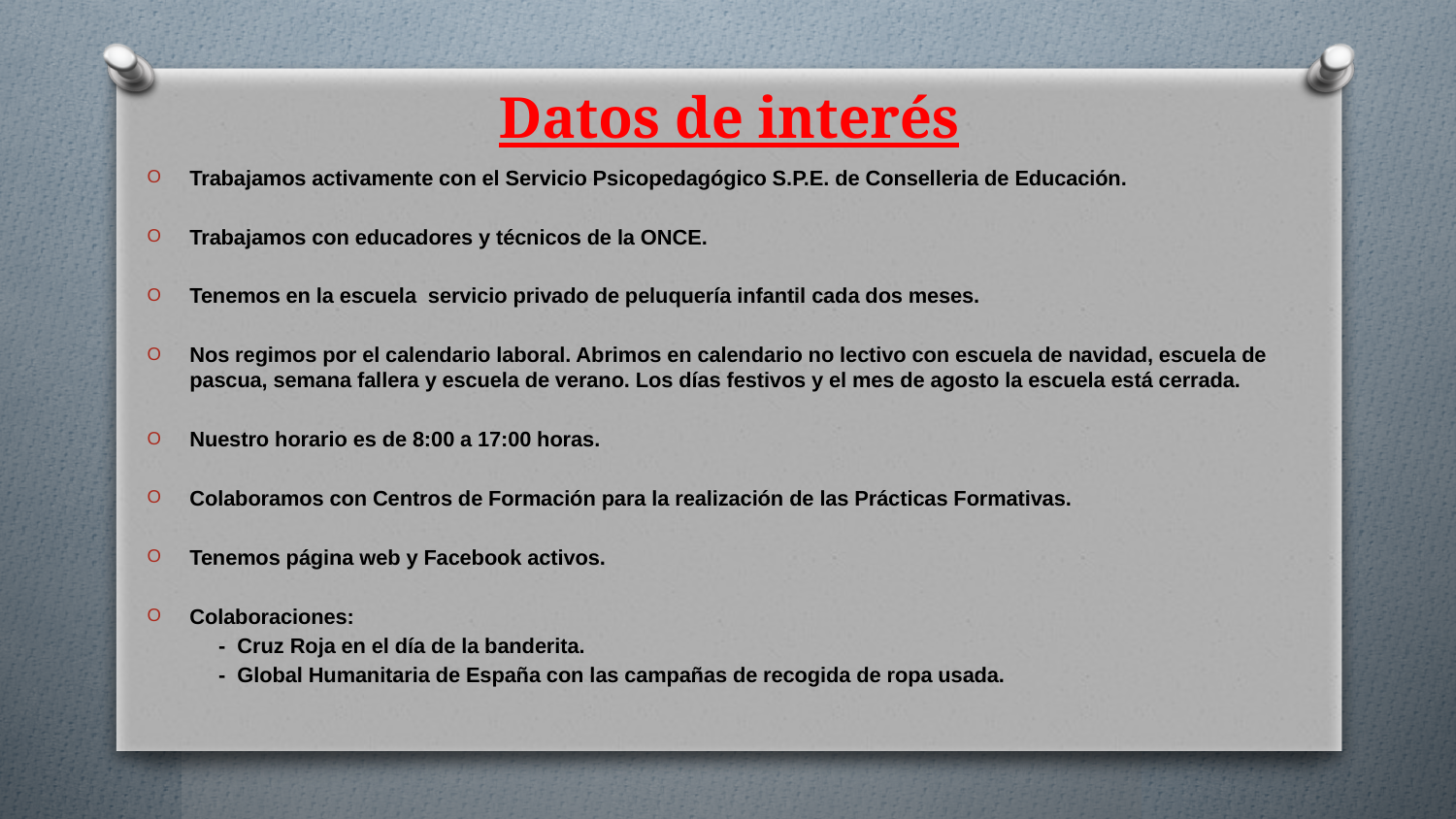

# Datos de interés
Trabajamos activamente con el Servicio Psicopedagógico S.P.E. de Conselleria de Educación.

Trabajamos con educadores y técnicos de la ONCE.

Tenemos en la escuela  servicio privado de peluquería infantil cada dos meses.

Nos regimos por el calendario laboral. Abrimos en calendario no lectivo con escuela de navidad, escuela de pascua, semana fallera y escuela de verano. Los días festivos y el mes de agosto la escuela está cerrada.

Nuestro horario es de 8:00 a 17:00 horas.

Colaboramos con Centros de Formación para la realización de las Prácticas Formativas.

Tenemos página web y Facebook activos.

Colaboraciones:
-  Cruz Roja en el día de la banderita.
-  Global Humanitaria de España con las campañas de recogida de ropa usada.